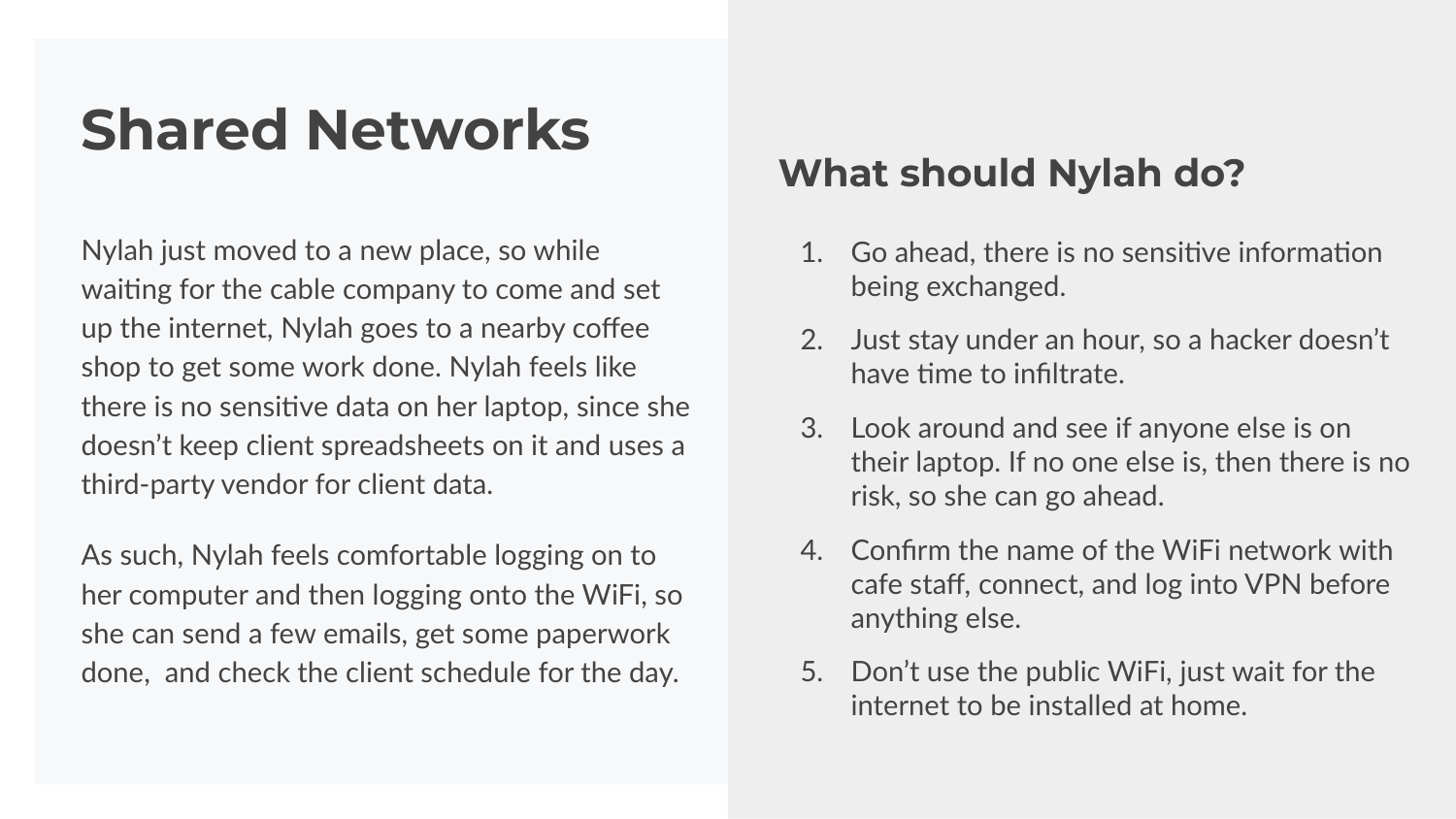

# Shared Networks
What should Nylah do?
Go ahead, there is no sensitive information being exchanged.
Just stay under an hour, so a hacker doesn’t have time to infiltrate.
Look around and see if anyone else is on their laptop. If no one else is, then there is no risk, so she can go ahead.
Confirm the name of the WiFi network with cafe staff, connect, and log into VPN before anything else.
Don’t use the public WiFi, just wait for the internet to be installed at home.
Nylah just moved to a new place, so while waiting for the cable company to come and set up the internet, Nylah goes to a nearby coffee shop to get some work done. Nylah feels like there is no sensitive data on her laptop, since she doesn’t keep client spreadsheets on it and uses a third-party vendor for client data.
As such, Nylah feels comfortable logging on to her computer and then logging onto the WiFi, so she can send a few emails, get some paperwork done,  and check the client schedule for the day.